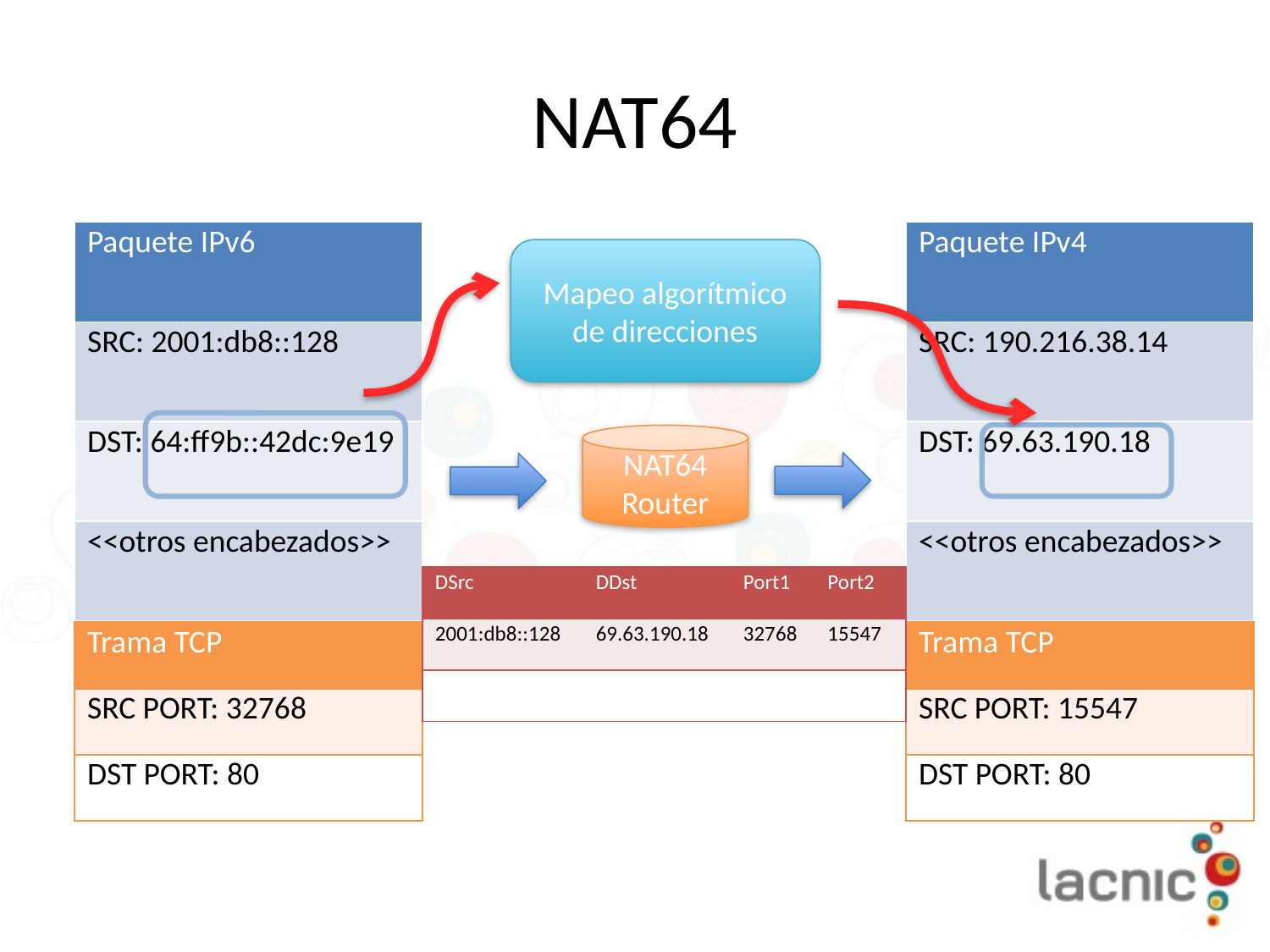

# NAT64
| Paquete IPv4 |
| --- |
| SRC: 190.216.38.14 |
| DST: 69.63.190.18 |
| <<otros encabezados>> |
|  |
| Paquete IPv6 |
| --- |
| SRC: 2001:db8::128 |
| DST: 64:ff9b::42dc:9e19 |
| <<otros encabezados>> |
|  |
Mapeo algorítmico de direcciones

NAT64 Router

| DSrc | DDst | Port1 | Port2 |
| --- | --- | --- | --- |
| 2001:db8::128 | 69.63.190.18 | 32768 | 15547 |
|  |  |  |  |
| Trama TCP |
| --- |
| SRC PORT: 32768 |
| DST PORT: 80 |
| Trama TCP |
| --- |
| SRC PORT: 15547 |
| DST PORT: 80 |